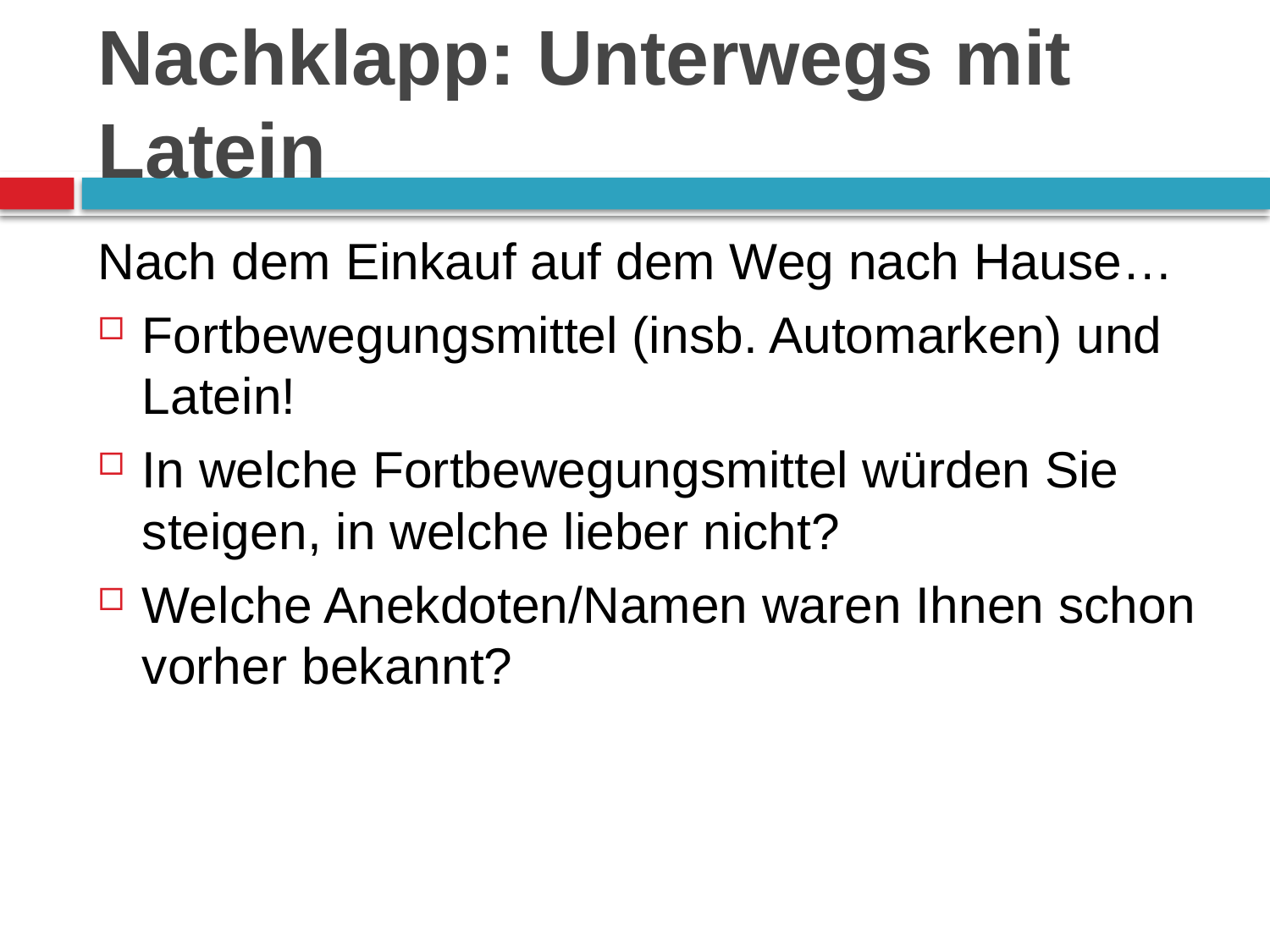

# Nachklapp: Unterwegs mit Latein
Nach dem Einkauf auf dem Weg nach Hause…
Fortbewegungsmittel (insb. Automarken) und Latein!
In welche Fortbewegungsmittel würden Sie steigen, in welche lieber nicht?
Welche Anekdoten/Namen waren Ihnen schon vorher bekannt?